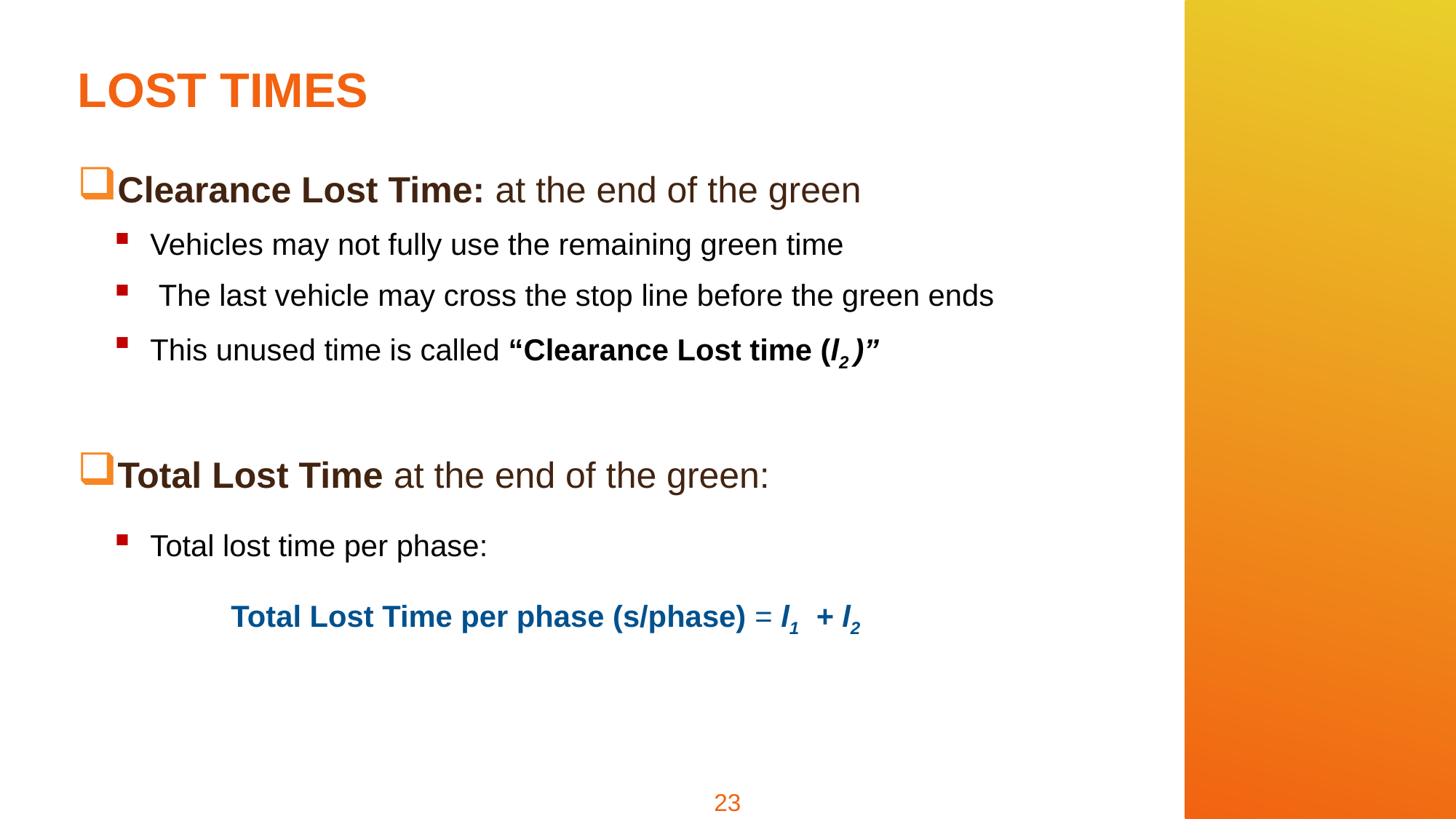

# LOST TIMES
Clearance Lost Time: at the end of the green
Vehicles may not fully use the remaining green time
 The last vehicle may cross the stop line before the green ends
This unused time is called “Clearance Lost time (l2 )”

Total Lost Time at the end of the green:
Total lost time per phase:
              Total Lost Time per phase (s/phase) = l1  + l2